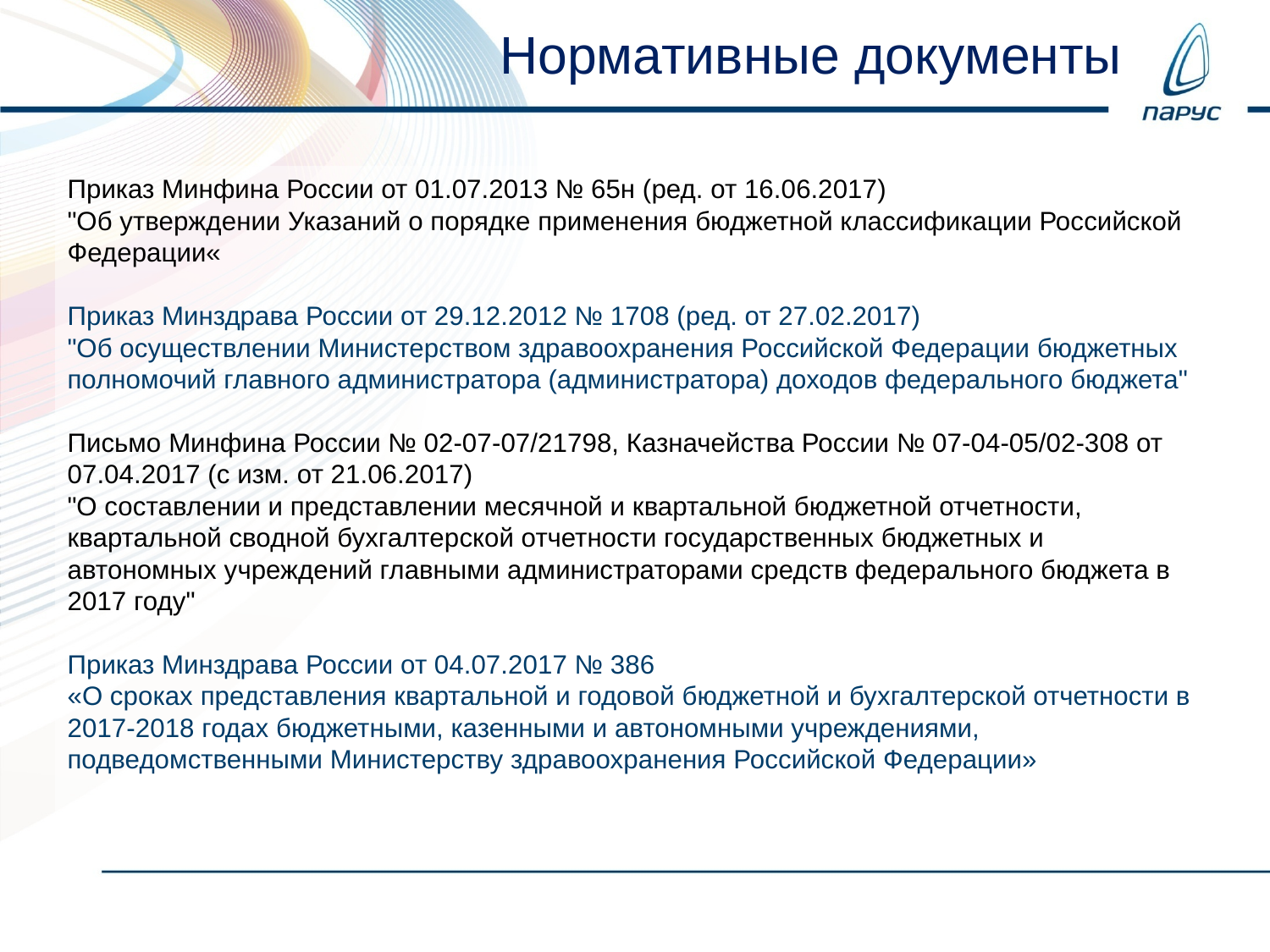

Нормативные документы
Приказ Минфина России от 01.07.2013 № 65н (ред. от 16.06.2017)
"Об утверждении Указаний о порядке применения бюджетной классификации Российской Федерации«

Приказ Минздрава России от 29.12.2012 № 1708 (ред. от 27.02.2017)
"Об осуществлении Министерством здравоохранения Российской Федерации бюджетных полномочий главного администратора (администратора) доходов федерального бюджета"

Письмо Минфина России № 02-07-07/21798, Казначейства России № 07-04-05/02-308 от 07.04.2017 (с изм. от 21.06.2017)
"О составлении и представлении месячной и квартальной бюджетной отчетности, квартальной сводной бухгалтерской отчетности государственных бюджетных и автономных учреждений главными администраторами средств федерального бюджета в 2017 году"

Приказ Минздрава России от 04.07.2017 № 386
«О сроках представления квартальной и годовой бюджетной и бухгалтерской отчетности в 2017-2018 годах бюджетными, казенными и автономными учреждениями, подведомственными Министерству здравоохранения Российской Федерации»